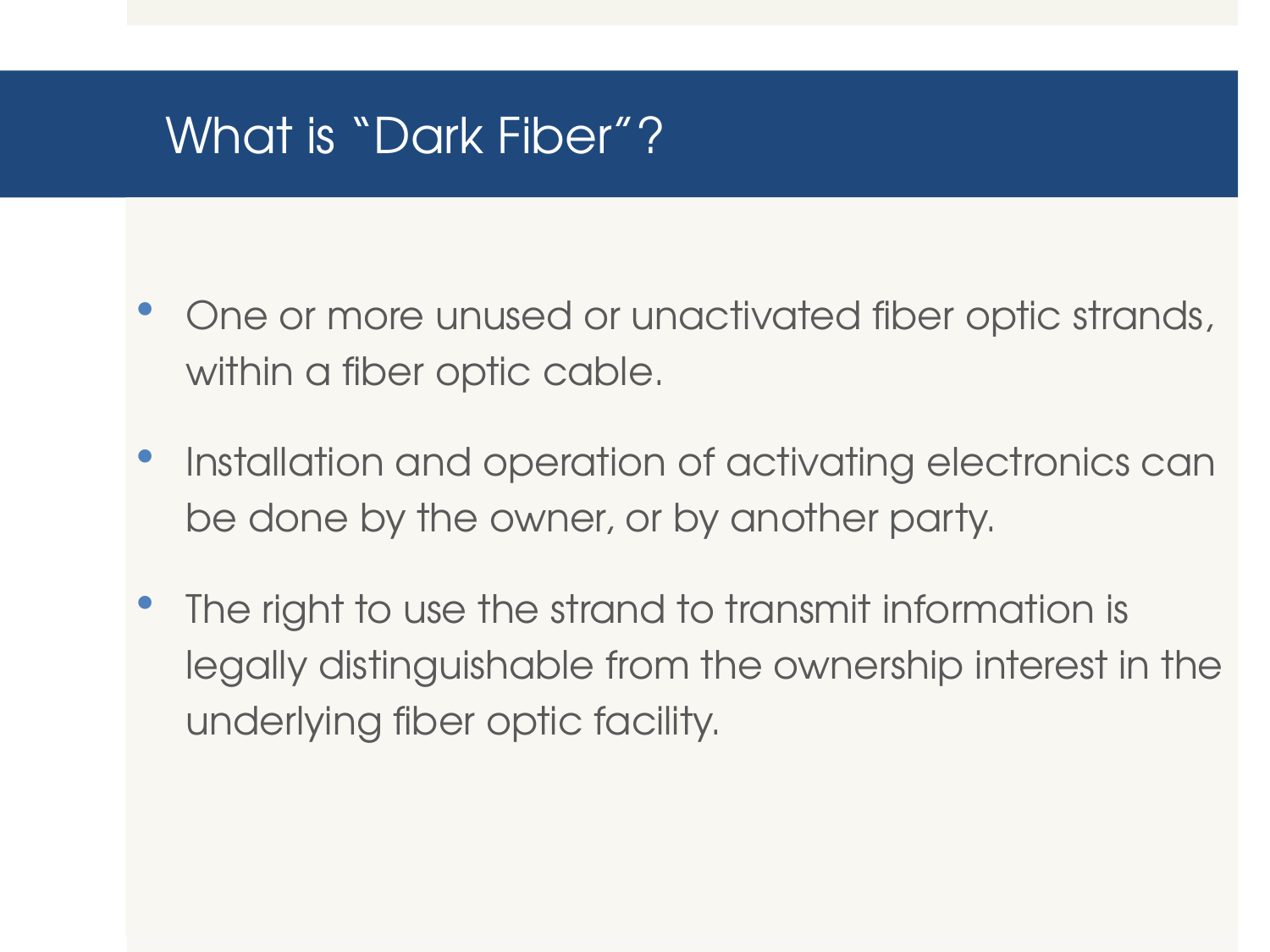

# What is “Dark Fiber”?

One or more unused or unactivated fiber optic strands, within a fiber optic cable.
Installation and operation of activating electronics can be done by the owner, or by another party.
The right to use the strand to transmit information is legally distinguishable from the ownership interest in the underlying fiber optic facility.